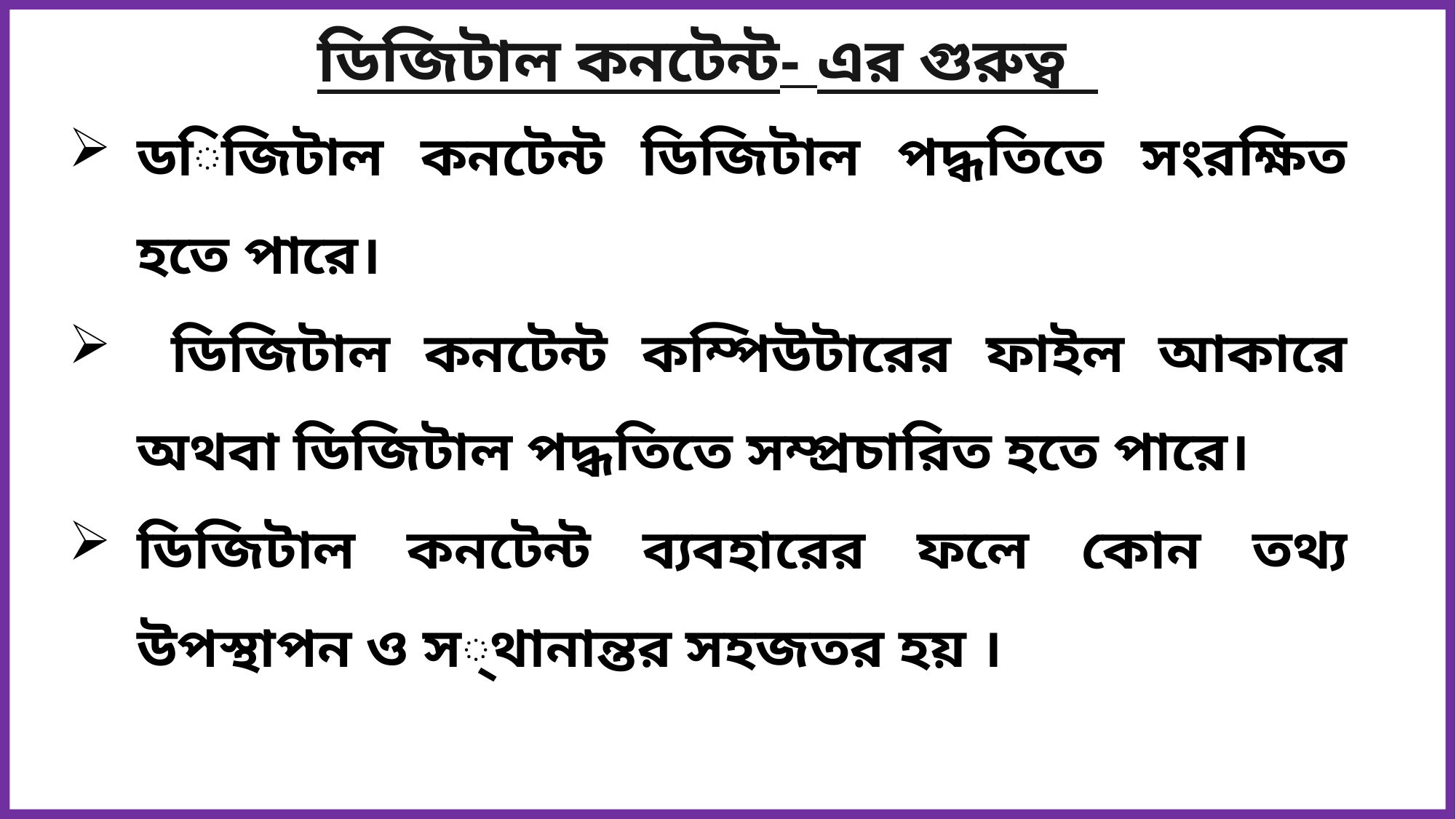

ডিজিটাল কনটেন্ট- এর গুরুত্ব
ডিজিটাল কনটেন্ট ডিজিটাল পদ্ধতিতে সংরক্ষিত হতে পারে।
 ডিজিটাল কনটেন্ট কম্পিউটারের ফাইল আকারে অথবা ডিজিটাল পদ্ধতিতে সম্প্রচারিত হতে পারে।
ডিজিটাল কনটেন্ট ব্যবহারের ফলে কোন তথ্য উপস্থাপন ও স্থানান্তর সহজতর হয় ।